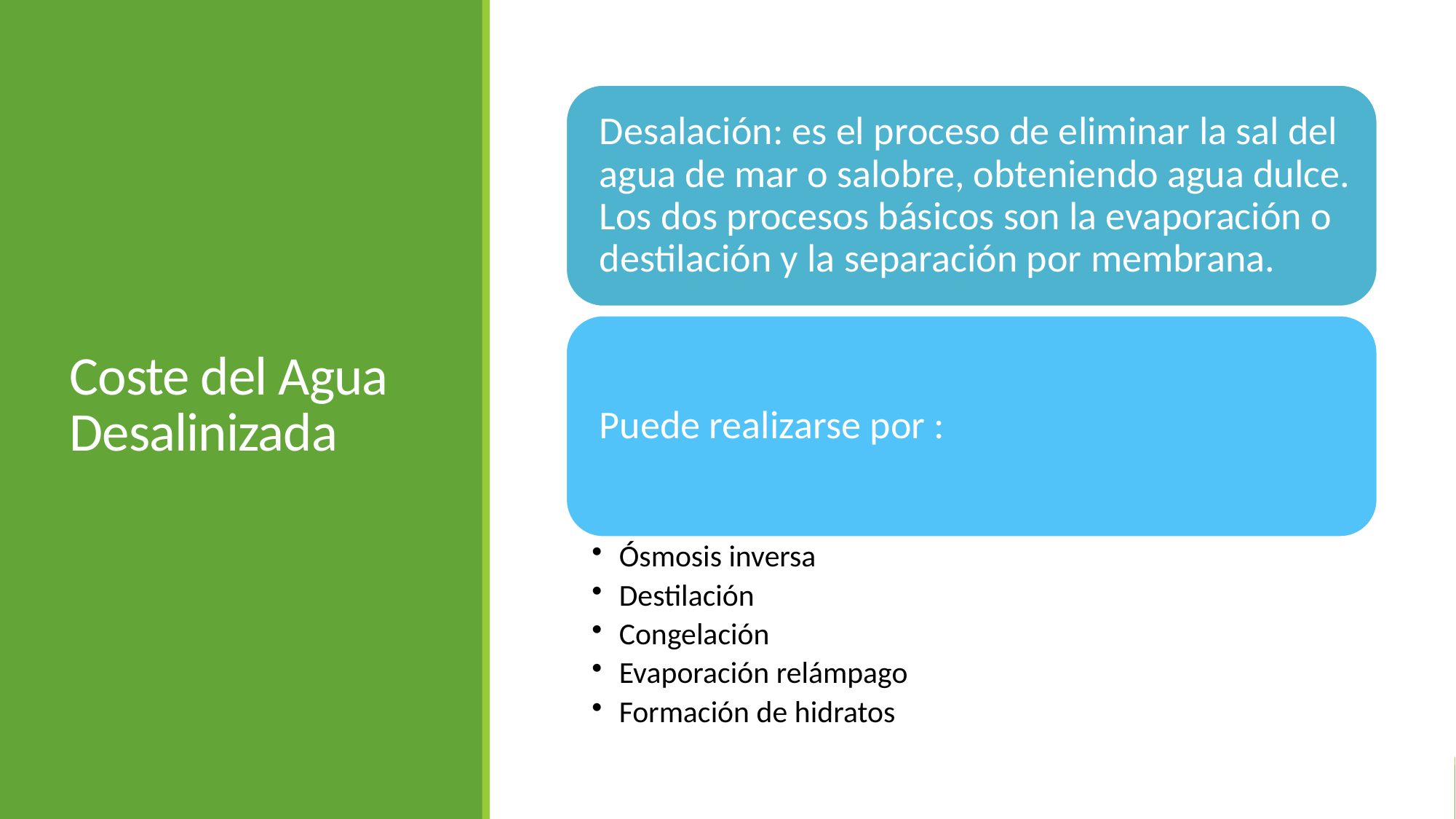

Coste del Agua Desalinizada
Desalación: es el proceso de eliminar la sal del agua de mar o salobre, obteniendo agua dulce. Los dos procesos básicos son la evaporación o destilación y la separación por membrana.
Puede realizarse por :
Ósmosis inversa
Destilación
Congelación
Evaporación relámpago
Formación de hidratos